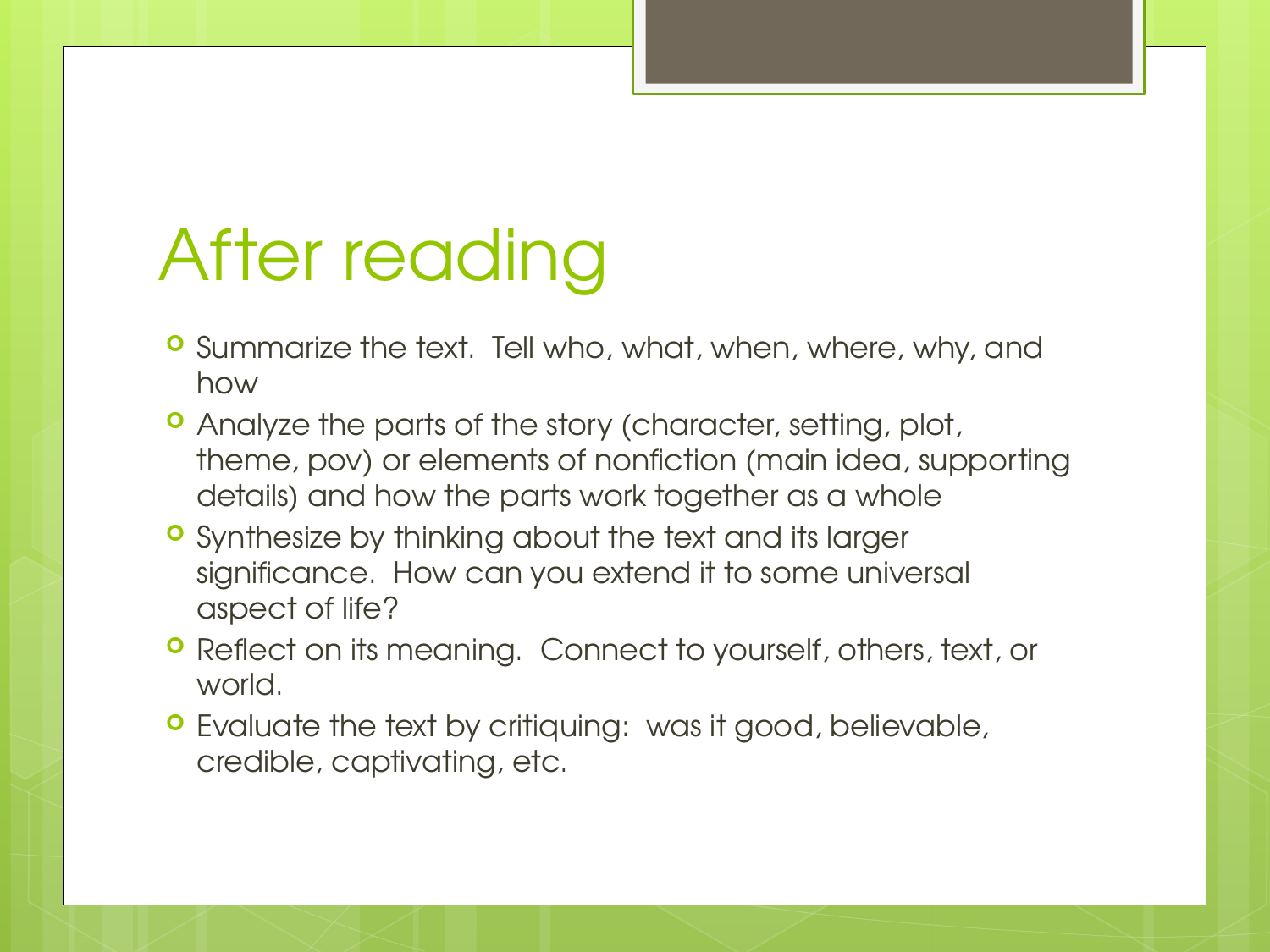

# After reading
Summarize the text.  Tell who, what, when, where, why, and how
Analyze the parts of the story (character, setting, plot, theme, pov) or elements of nonfiction (main idea, supporting details) and how the parts work together as a whole
Synthesize by thinking about the text and its larger significance.  How can you extend it to some universal aspect of life?
Reflect on its meaning.  Connect to yourself, others, text, or world.
Evaluate the text by critiquing:  was it good, believable, credible, captivating, etc.